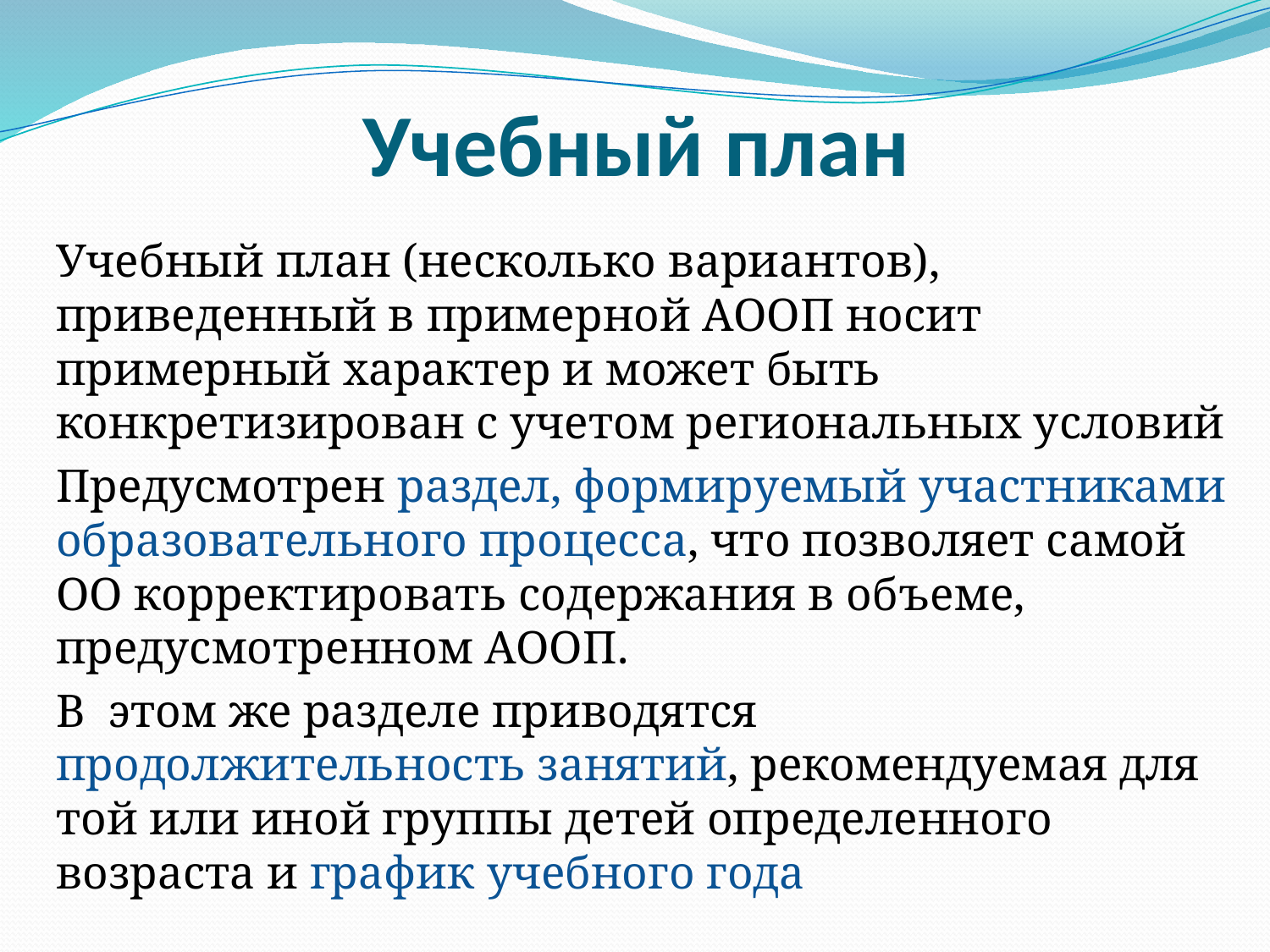

# Учебный план
Учебный план (несколько вариантов), приведенный в примерной АООП носит примерный характер и может быть конкретизирован с учетом региональных условий
Предусмотрен раздел, формируемый участниками образовательного процесса, что позволяет самой ОО корректировать содержания в объеме, предусмотренном АООП.
В  этом же разделе приводятся продолжительность занятий, рекомендуемая для той или иной группы детей определенного возраста и график учебного года